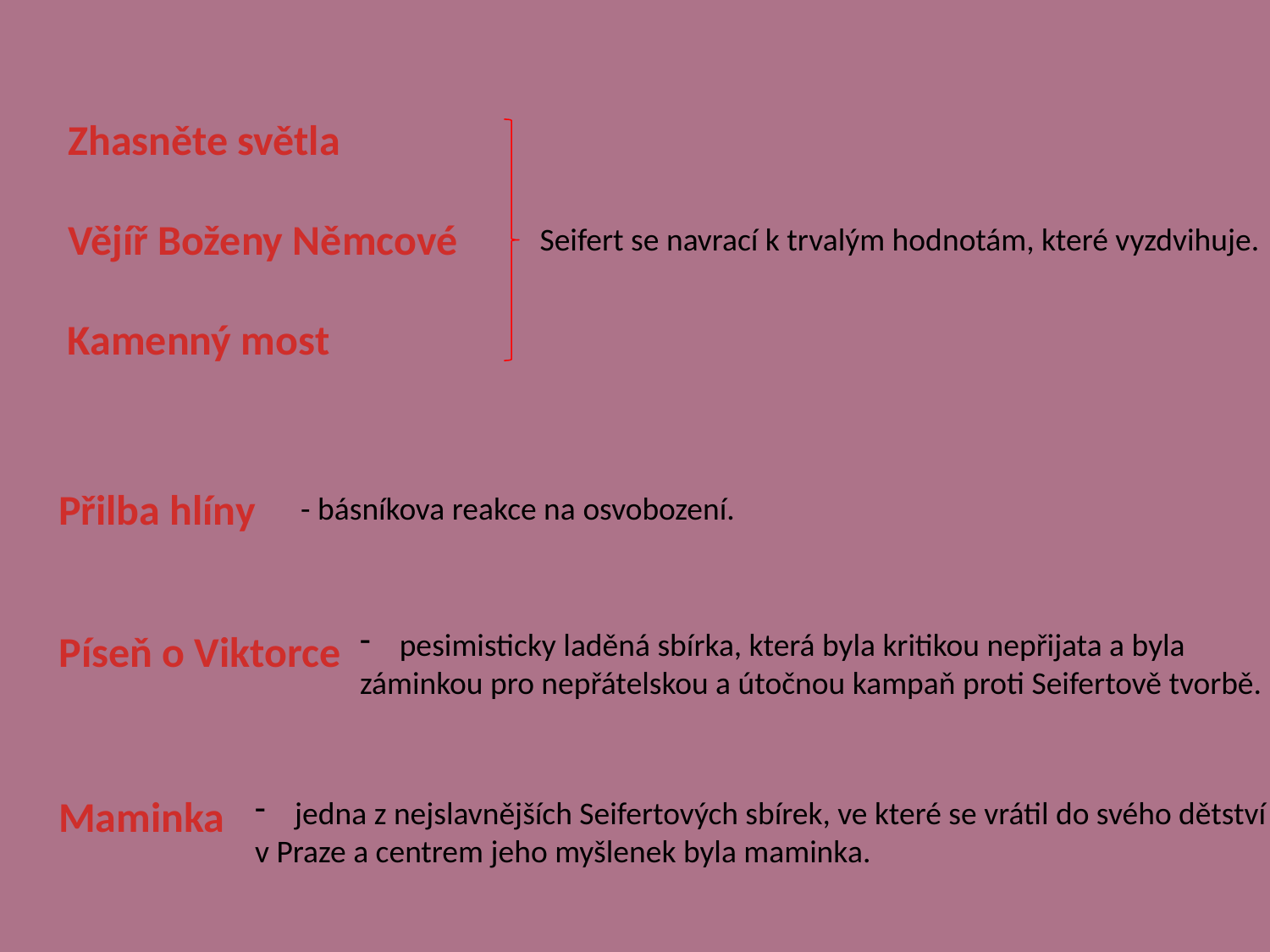

Zhasněte světla

Vějíř Boženy Němcové
Seifert se navrací k trvalým hodnotám, které vyzdvihuje.
Kamenný most
Přilba hlíny
- básníkova reakce na osvobození.
Píseň o Viktorce
pesimisticky laděná sbírka, která byla kritikou nepřijata a byla
záminkou pro nepřátelskou a útočnou kampaň proti Seifertově tvorbě.
Maminka
jedna z nejslavnějších Seifertových sbírek, ve které se vrátil do svého dětství
v Praze a centrem jeho myšlenek byla maminka.